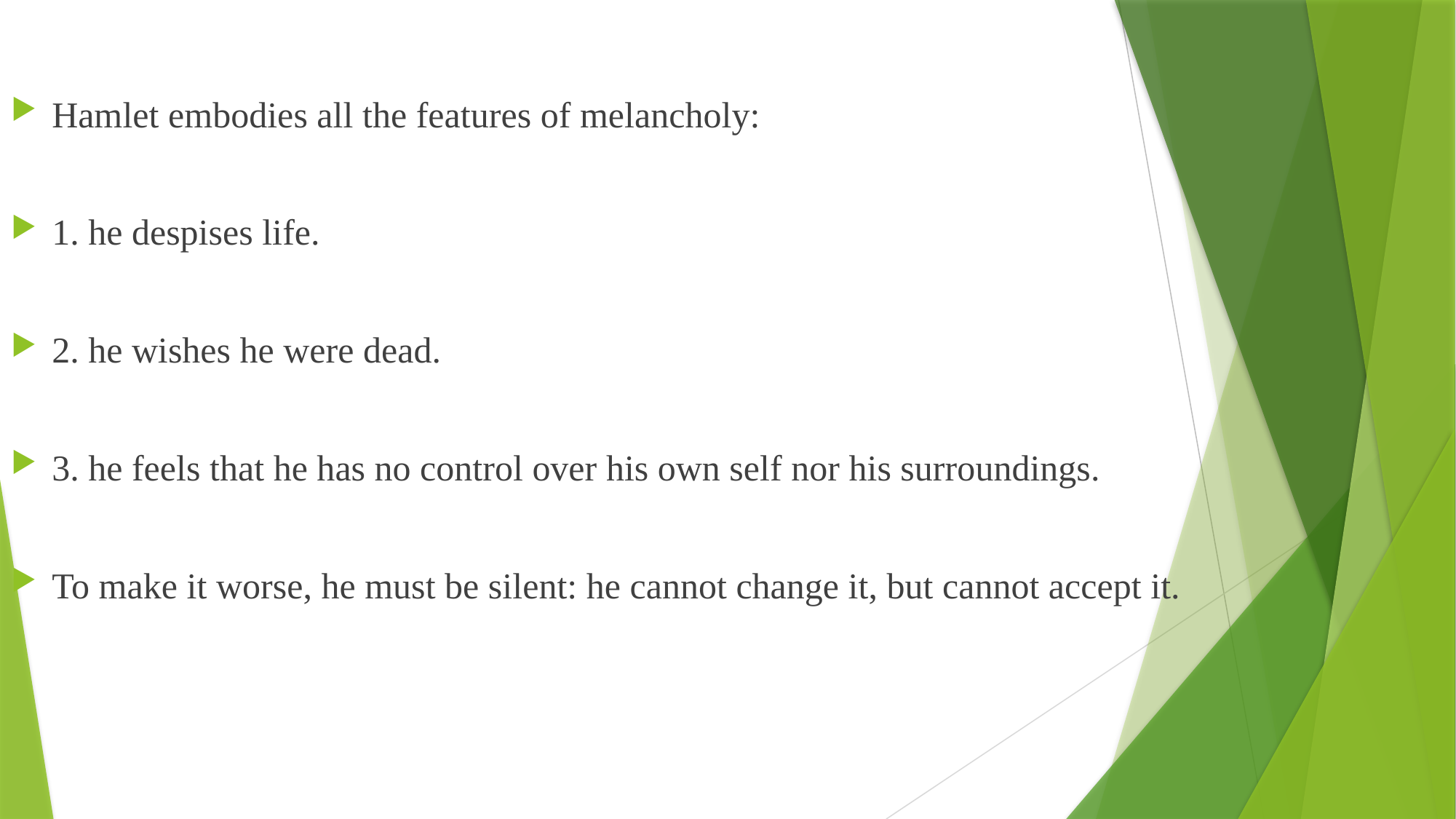

Hamlet embodies all the features of melancholy:

1. he despises life.

2. he wishes he were dead.

3. he feels that he has no control over his own self nor his surroundings.

To make it worse, he must be silent: he cannot change it, but cannot accept it.